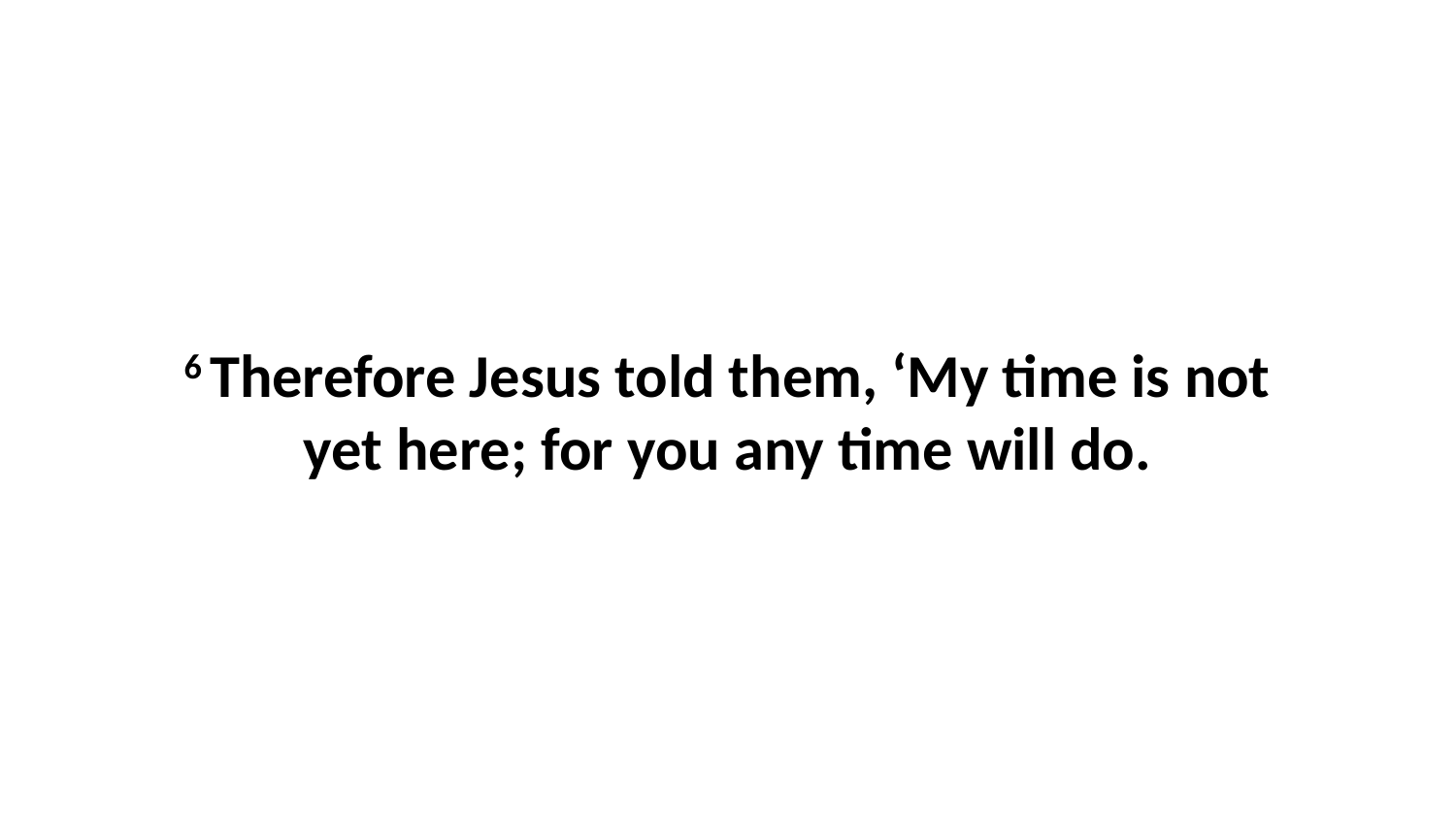

6 Therefore Jesus told them, ‘My time is not yet here; for you any time will do.